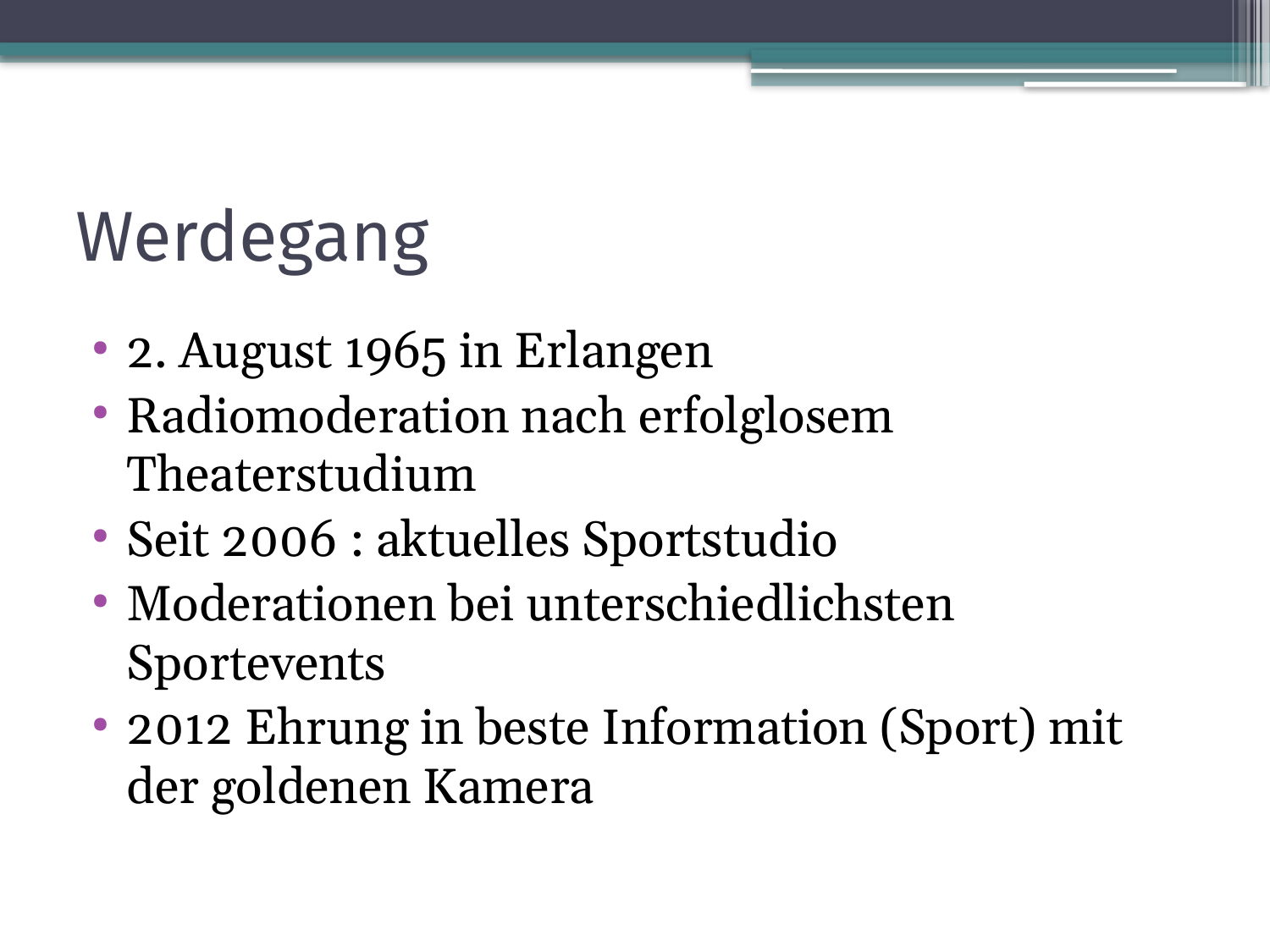

# Werdegang
2. August 1965 in Erlangen
Radiomoderation nach erfolglosem Theaterstudium
Seit 2006 : aktuelles Sportstudio
Moderationen bei unterschiedlichsten Sportevents
2012 Ehrung in beste Information (Sport) mit der goldenen Kamera